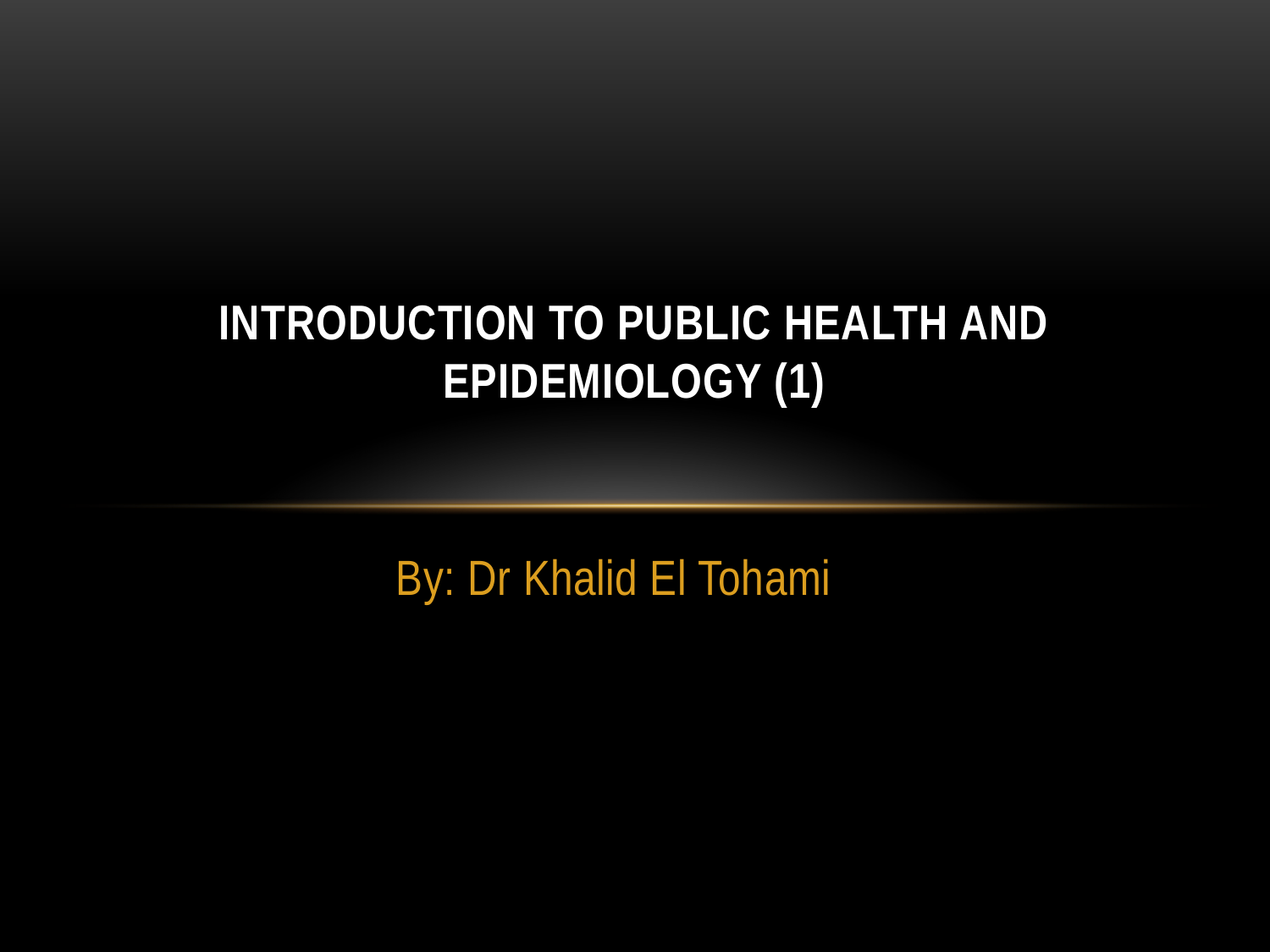

# INTRODUCTION TO PUBLIC HEALTH AND EPIDEMIOLOGY (1)
By: Dr Khalid El Tohami